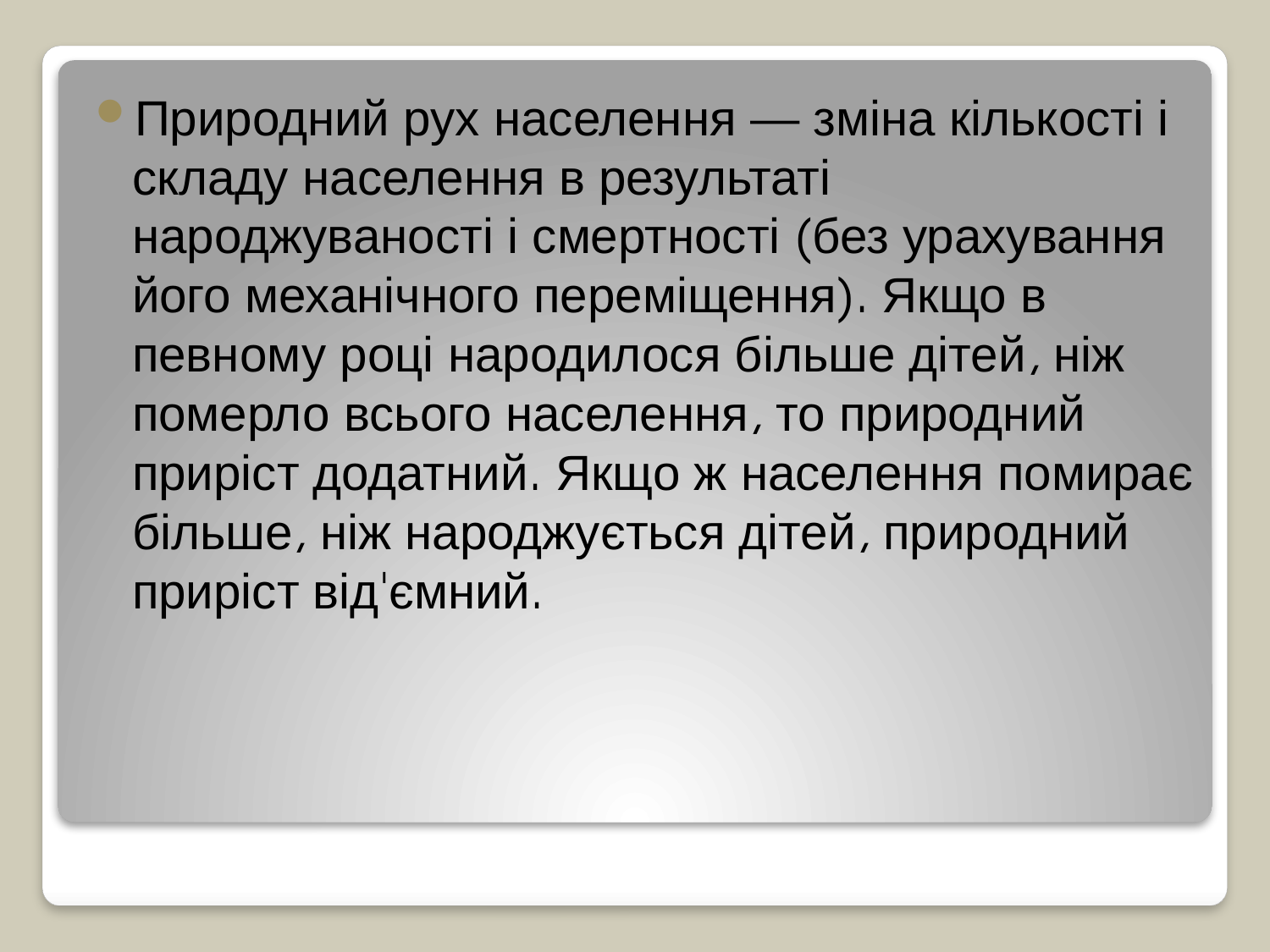

Природний рух населення — зміна кількості і складу населення в результаті народжуваності і смертності (без урахування його механічного переміщення). Якщо в певному році народилося більше дітей, ніж померло всього населення, то природний приріст додатний. Якщо ж населення помирає більше, ніж народжується дітей, природний приріст від'ємний.